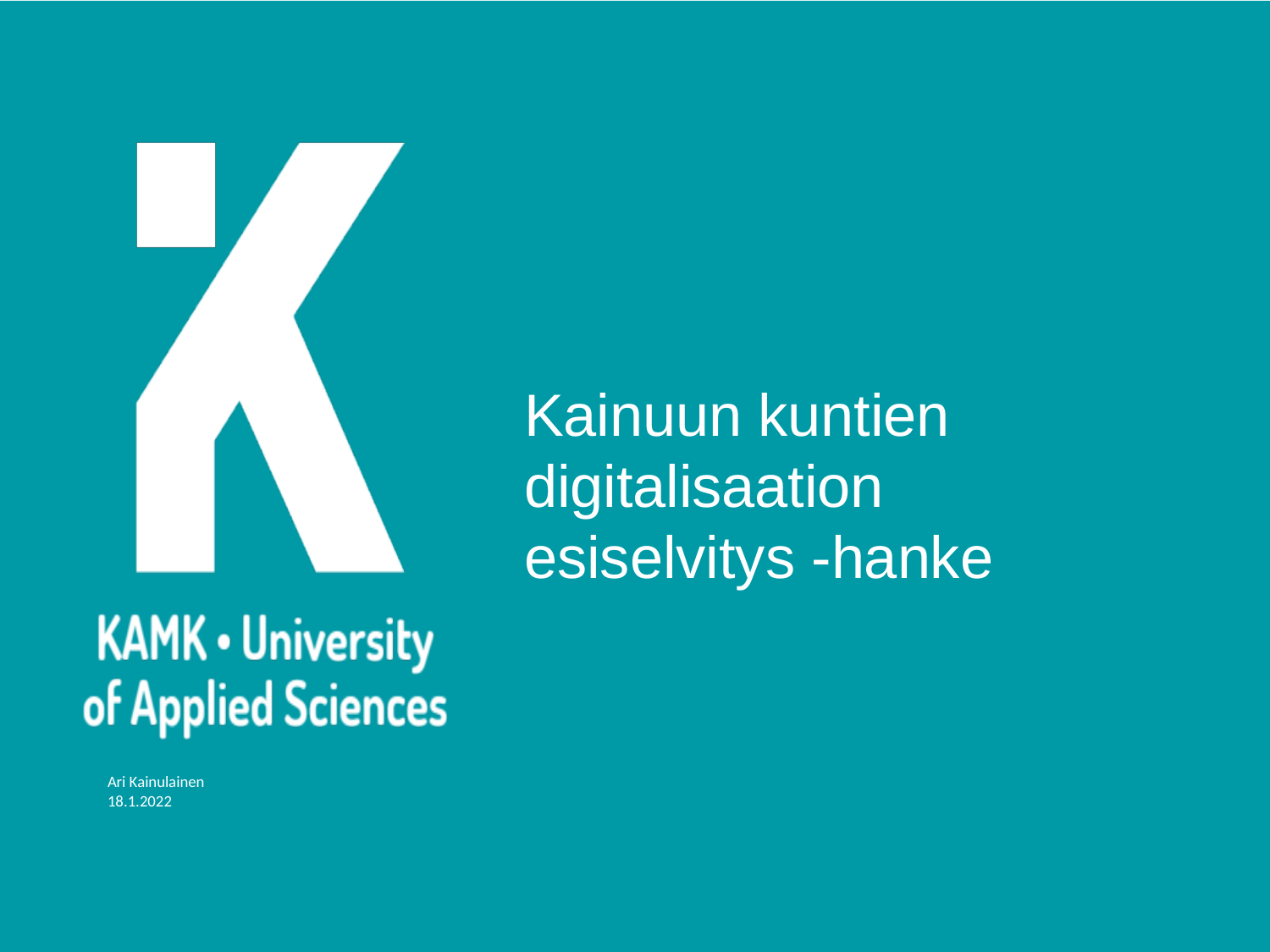

# Kainuun kuntien digitalisaation esiselvitys -hanke
Ari Kainulainen
18.1.2022